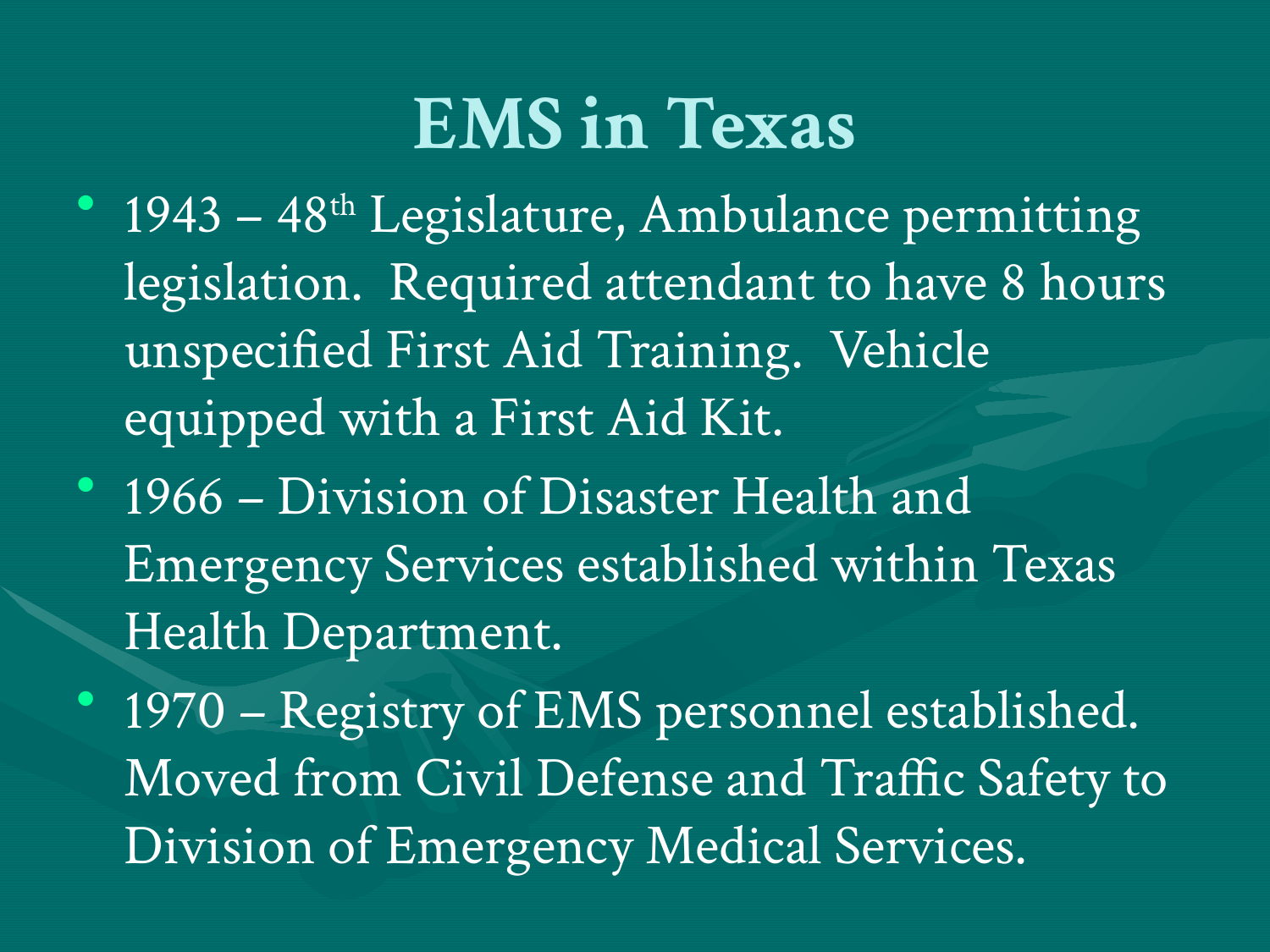

EMS in Texas
1943 – 48th Legislature, Ambulance permitting legislation.  Required attendant to have 8 hours unspecified First Aid Training.  Vehicle equipped with a First Aid Kit.
1966 – Division of Disaster Health and Emergency Services established within Texas Health Department.
1970 – Registry of EMS personnel established.  Moved from Civil Defense and Traffic Safety to Division of Emergency Medical Services.